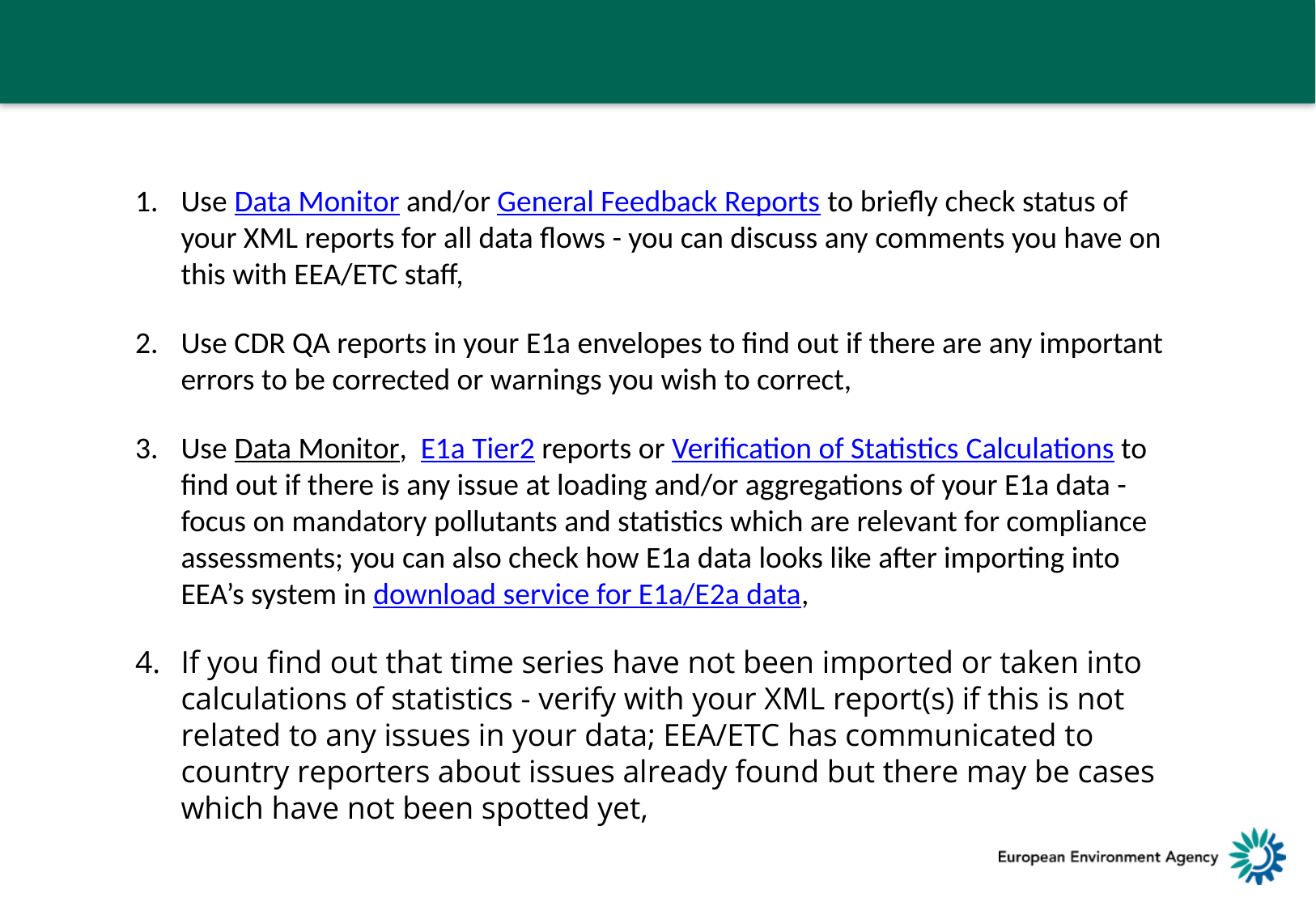

Use Data Monitor and/or General Feedback Reports to briefly check status of your XML reports for all data flows - you can discuss any comments you have on this with EEA/ETC staff,

Use CDR QA reports in your E1a envelopes to find out if there are any important errors to be corrected or warnings you wish to correct,

Use Data Monitor,  E1a Tier2 reports or Verification of Statistics Calculations to find out if there is any issue at loading and/or aggregations of your E1a data - focus on mandatory pollutants and statistics which are relevant for compliance assessments; you can also check how E1a data looks like after importing into EEA’s system in download service for E1a/E2a data,

If you find out that time series have not been imported or taken into calculations of statistics - verify with your XML report(s) if this is not related to any issues in your data; EEA/ETC has communicated to country reporters about issues already found but there may be cases which have not been spotted yet,